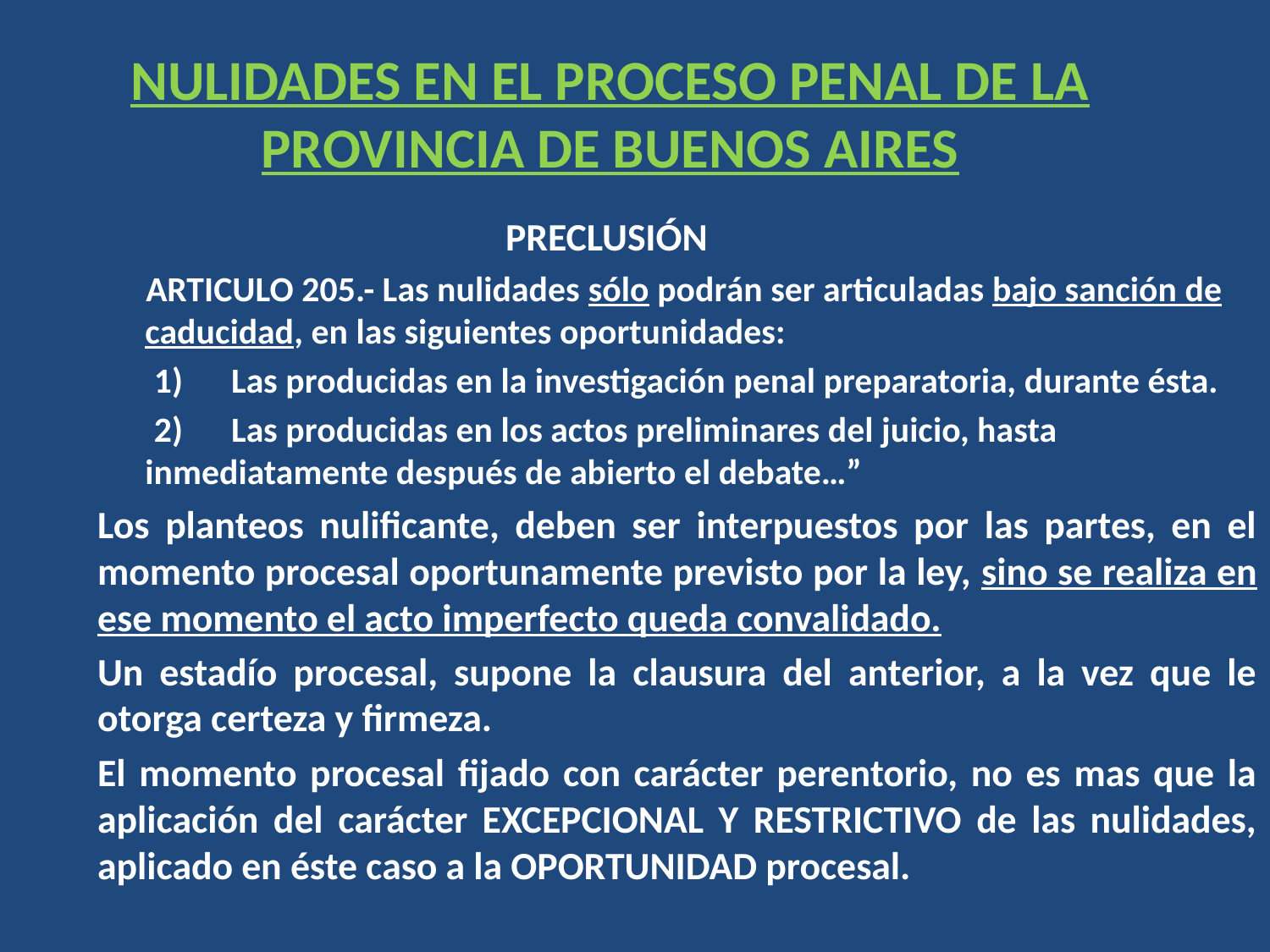

# NULIDADES EN EL PROCESO PENAL DE LA PROVINCIA DE BUENOS AIRES

                                               PRECLUSIÓN
      ARTICULO 205.- Las nulidades sólo podrán ser articuladas bajo sanción de caducidad, en las siguientes oportunidades:
       1)      Las producidas en la investigación penal preparatoria, durante ésta.
       2)      Las producidas en los actos preliminares del juicio, hasta inmediatamente después de abierto el debate…”
Los planteos nulificante, deben ser interpuestos por las partes, en el momento procesal oportunamente previsto por la ley, sino se realiza en ese momento el acto imperfecto queda convalidado.
Un estadío procesal, supone la clausura del anterior, a la vez que le otorga certeza y firmeza.
El momento procesal fijado con carácter perentorio, no es mas que la aplicación del carácter EXCEPCIONAL Y RESTRICTIVO de las nulidades, aplicado en éste caso a la OPORTUNIDAD procesal.